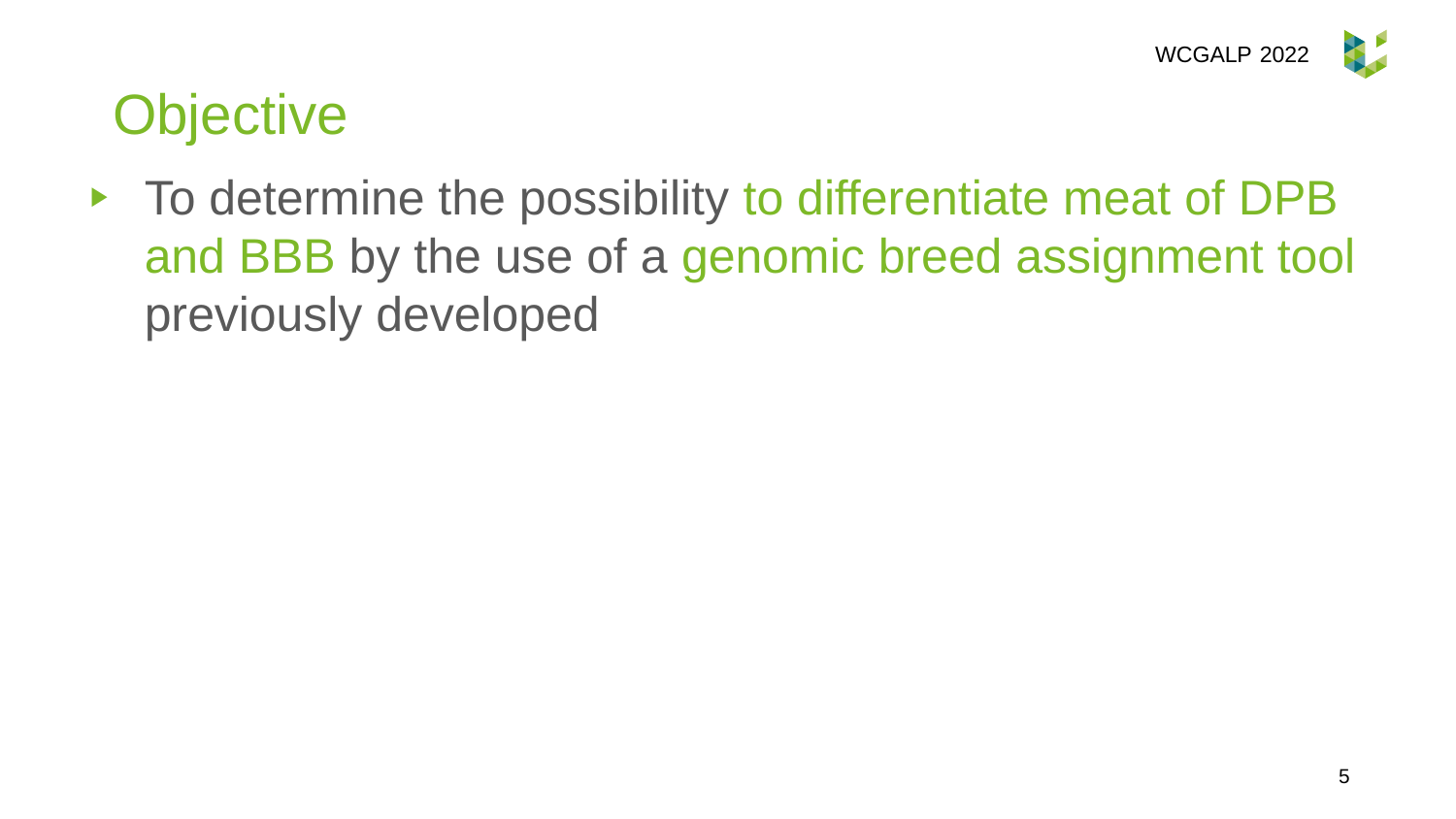

WCGALP 2022
Objective
To determine the possibility to differentiate meat of DPB and BBB by the use of a genomic breed assignment tool previously developed
5